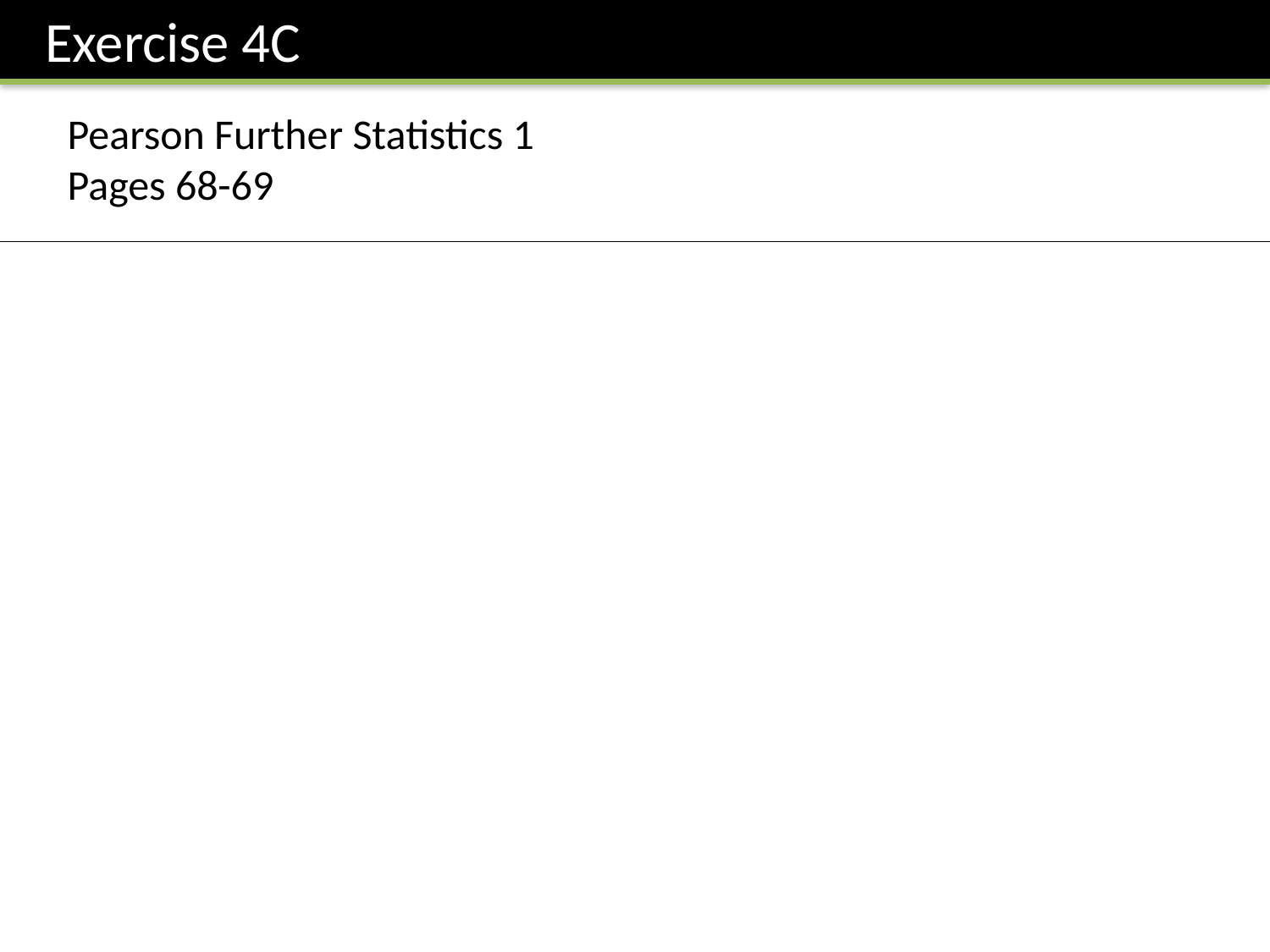

Exercise 4C
Pearson Further Statistics 1
Pages 68-69